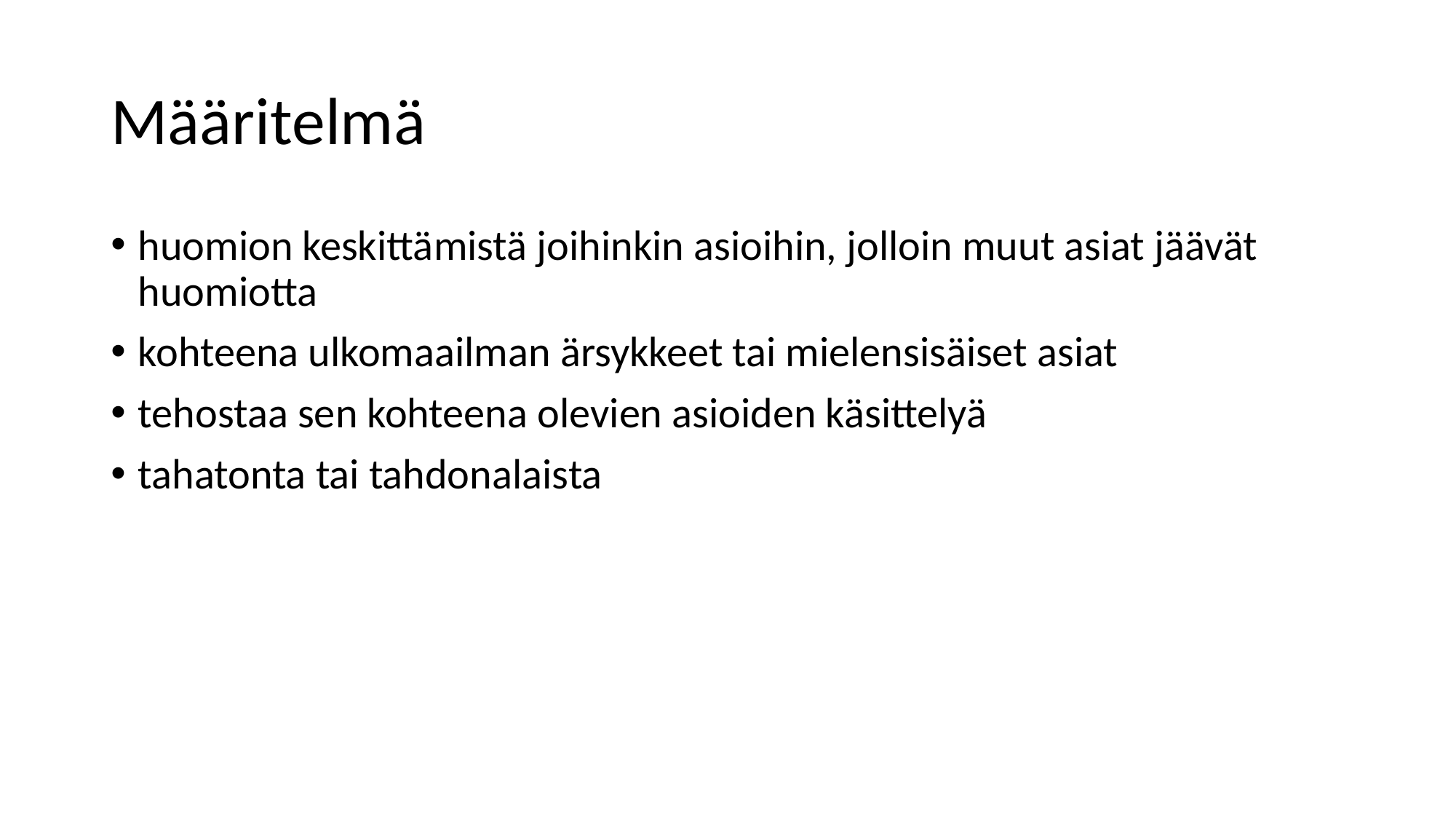

# Määritelmä
huomion keskittämistä joihinkin asioihin, jolloin muut asiat jäävät huomiotta
kohteena ulkomaailman ärsykkeet tai mielensisäiset asiat
tehostaa sen kohteena olevien asioiden käsittelyä
tahatonta tai tahdonalaista